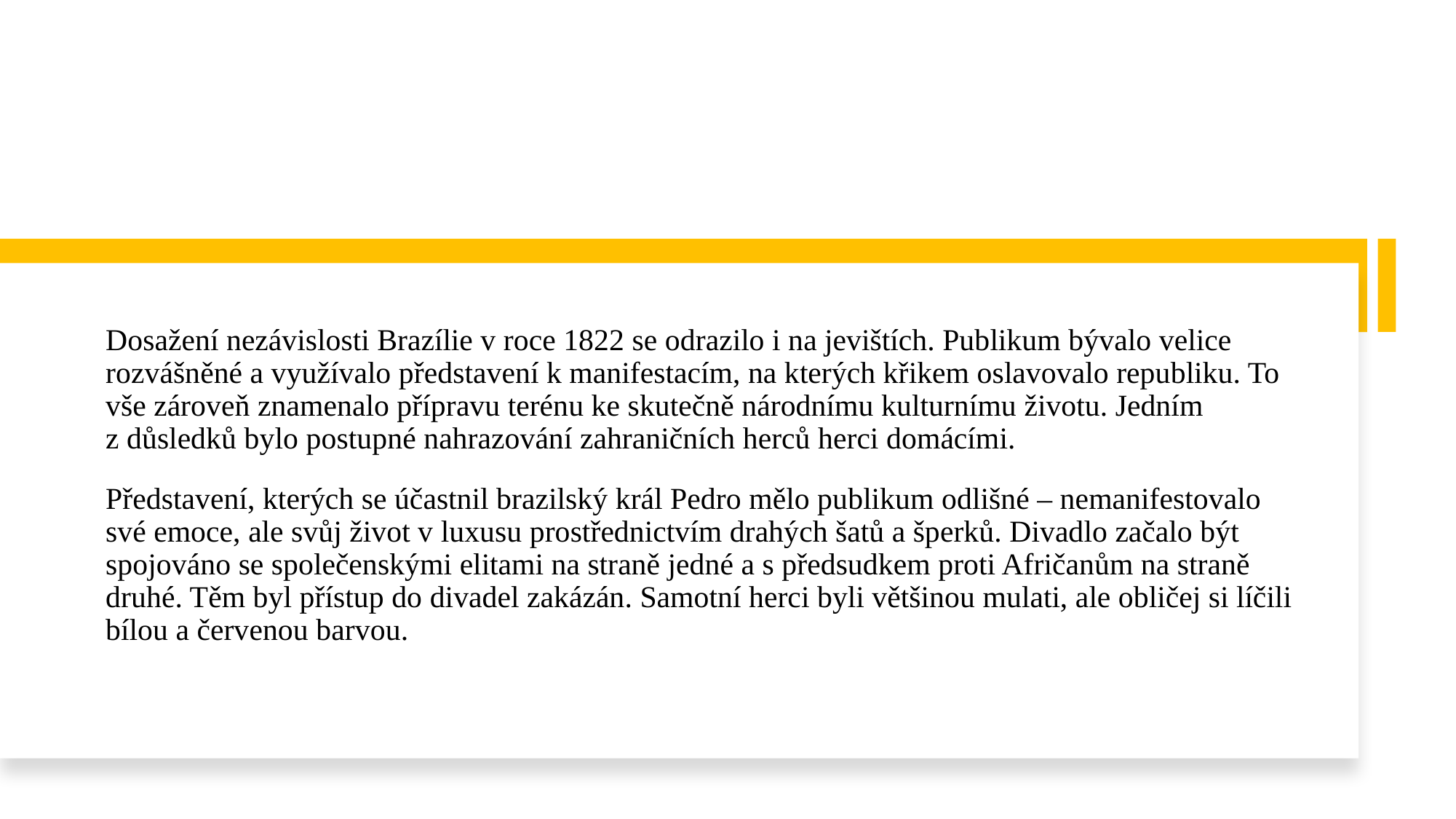

#

Dosažení nezávislosti Brazílie v roce 1822 se odrazilo i na jevištích. Publikum bývalo velice rozvášněné a využívalo představení k manifestacím, na kterých křikem oslavovalo republiku. To vše zároveň znamenalo přípravu terénu ke skutečně národnímu kulturnímu životu. Jedním z důsledků bylo postupné nahrazování zahraničních herců herci domácími.
Představení, kterých se účastnil brazilský král Pedro mělo publikum odlišné – nemanifestovalo své emoce, ale svůj život v luxusu prostřednictvím drahých šatů a šperků. Divadlo začalo být spojováno se společenskými elitami na straně jedné a s předsudkem proti Afričanům na straně druhé. Těm byl přístup do divadel zakázán. Samotní herci byli většinou mulati, ale obličej si líčili bílou a červenou barvou.